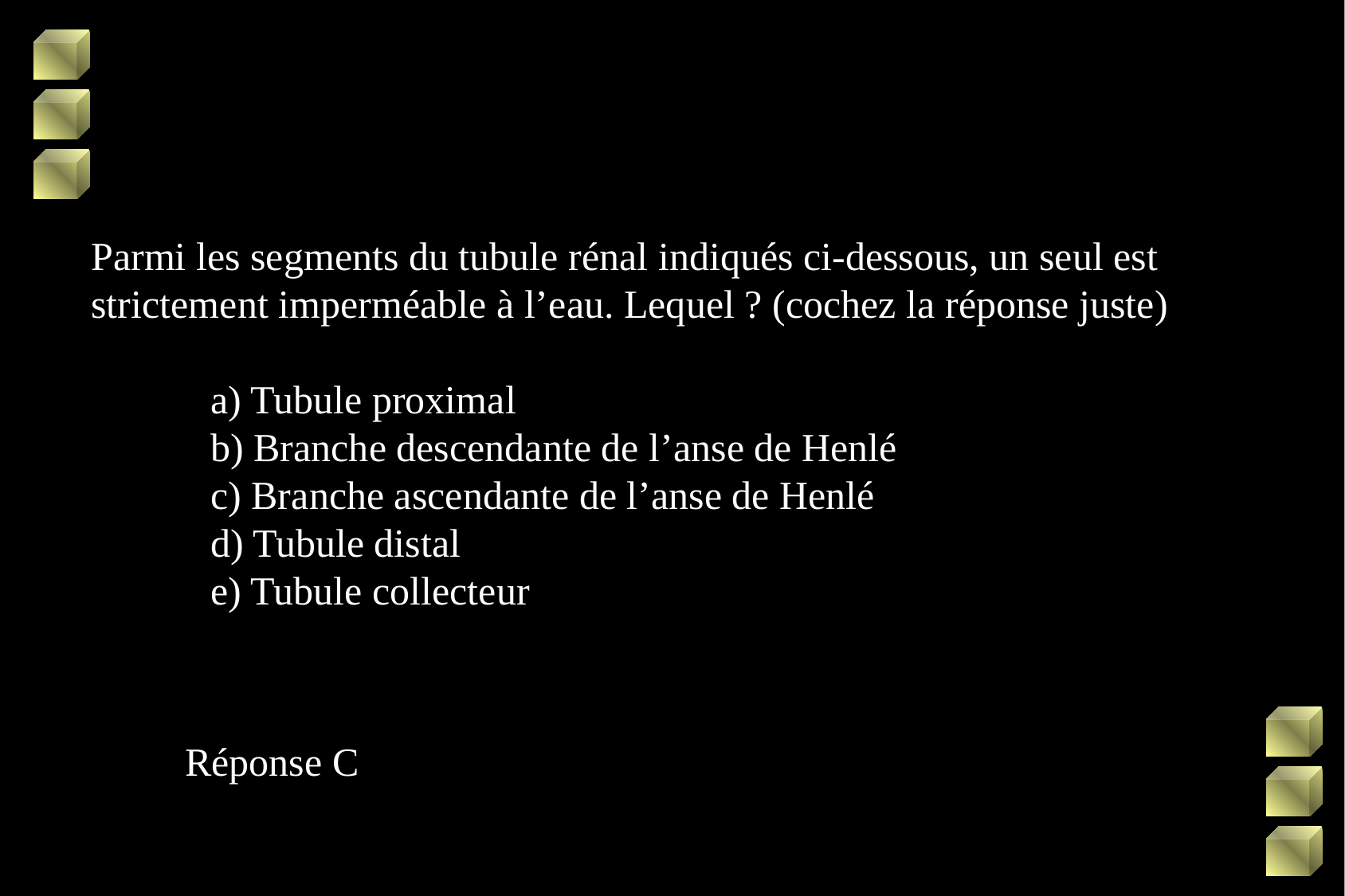

Parmi les segments du tubule rénal indiqués ci-dessous, un seul est strictement imperméable à l’eau. Lequel ? (cochez la réponse juste)

	a) Tubule proximal
	b) Branche descendante de l’anse de Henlé
	c) Branche ascendante de l’anse de Henlé
	d) Tubule distal
	e) Tubule collecteur
Réponse C